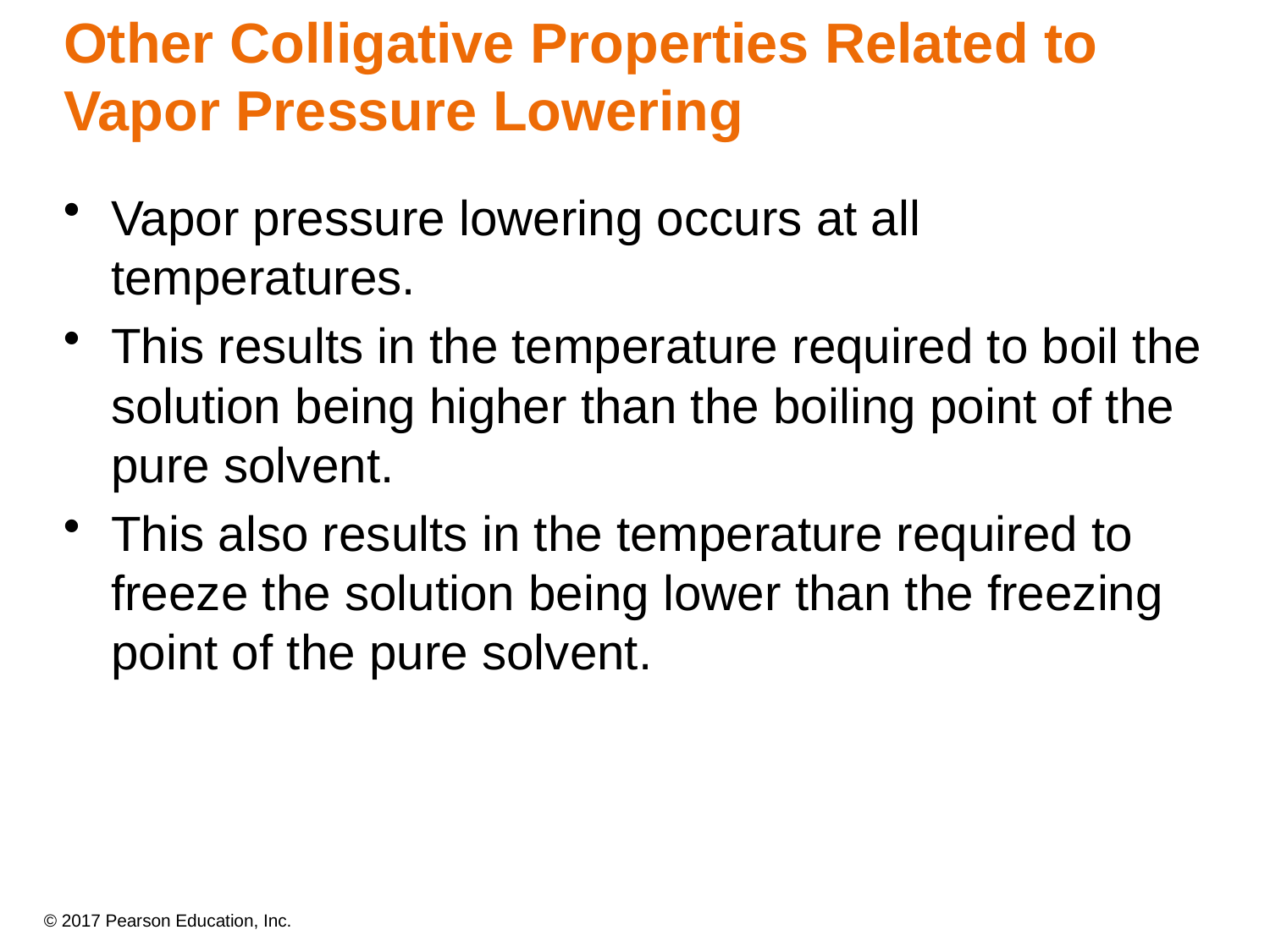

# Other Colligative Properties Related to Vapor Pressure Lowering
Vapor pressure lowering occurs at all temperatures.
This results in the temperature required to boil the solution being higher than the boiling point of the pure solvent.
This also results in the temperature required to freeze the solution being lower than the freezing point of the pure solvent.